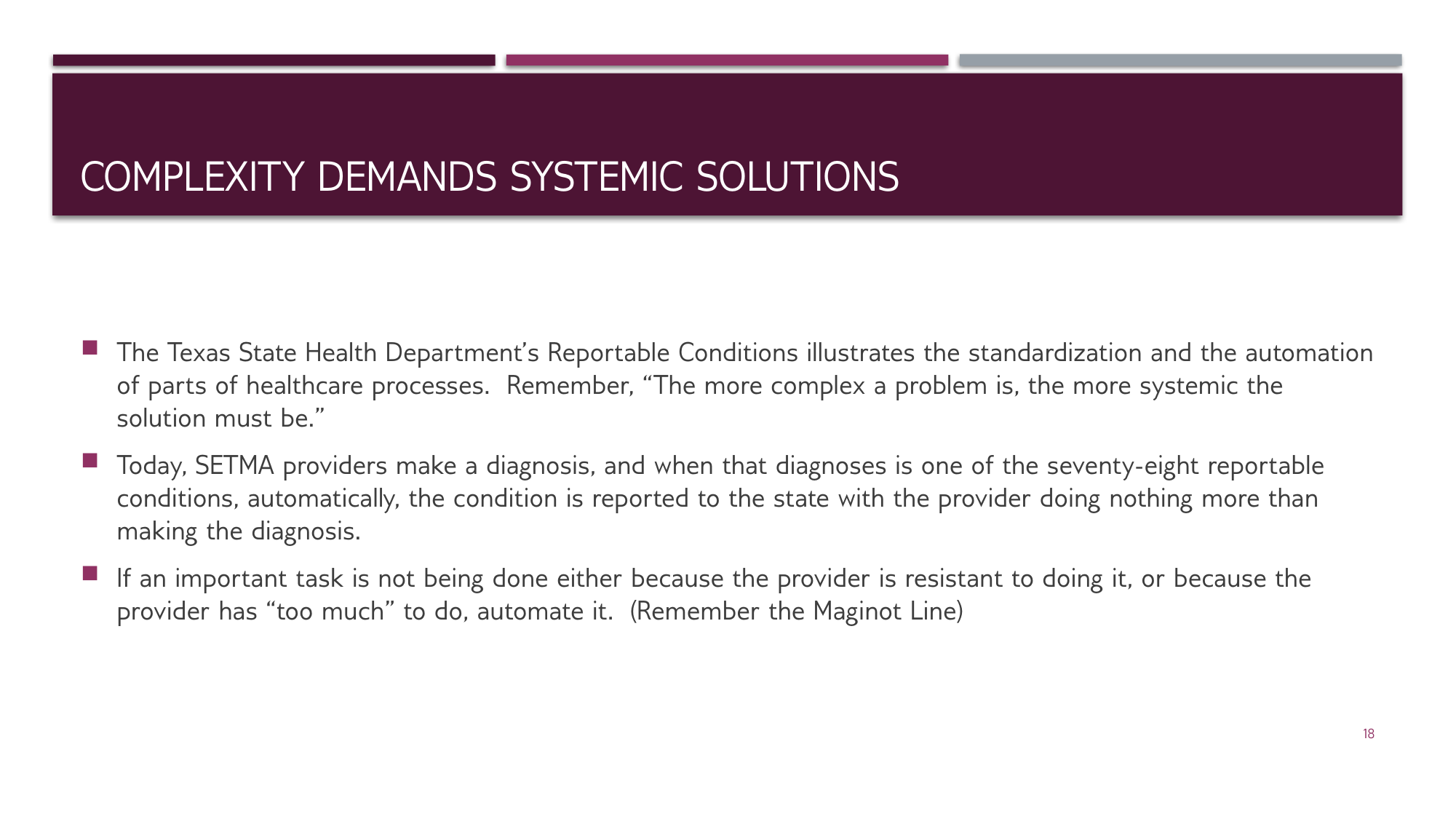

# Complexity Demands Systemic Solutions
The Texas State Health Department’s Reportable Conditions illustrates the standardization and the automation of parts of healthcare processes.  Remember, “The more complex a problem is, the more systemic the solution must be.”
Today, SETMA providers make a diagnosis, and when that diagnoses is one of the seventy-eight reportable conditions, automatically, the condition is reported to the state with the provider doing nothing more than making the diagnosis.
If an important task is not being done either because the provider is resistant to doing it, or because the provider has “too much” to do, automate it.  (Remember the Maginot Line)
18